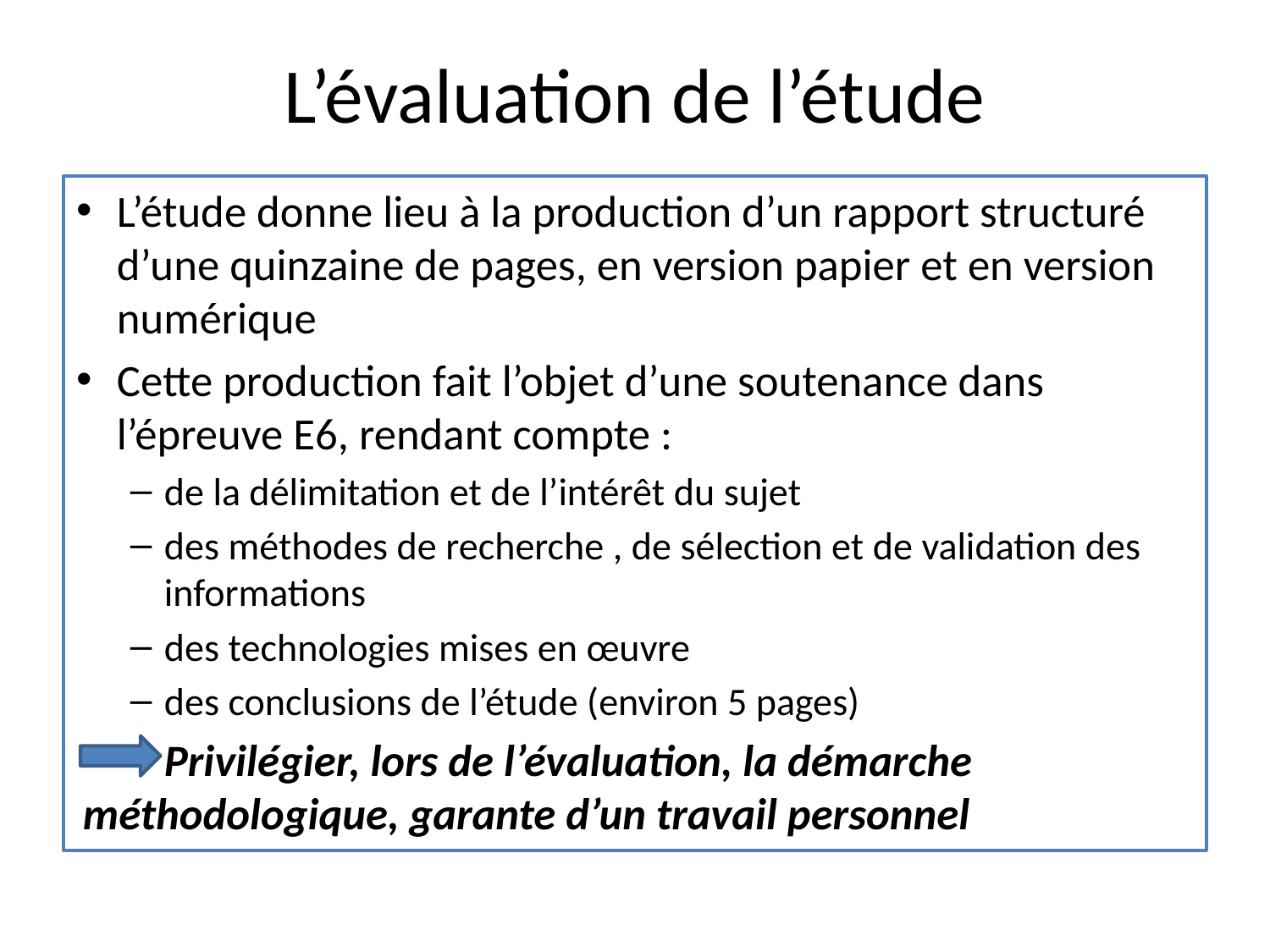

# L’évaluation de l’étude
L’étude donne lieu à la production d’un rapport structuré d’une quinzaine de pages, en version papier et en version numérique
Cette production fait l’objet d’une soutenance dans l’épreuve E6, rendant compte :
de la délimitation et de l’intérêt du sujet
des méthodes de recherche , de sélection et de validation des informations
des technologies mises en œuvre
des conclusions de l’étude (environ 5 pages)
        Privilégier, lors de l’évaluation, la démarche méthodologique, garante d’un travail personnel